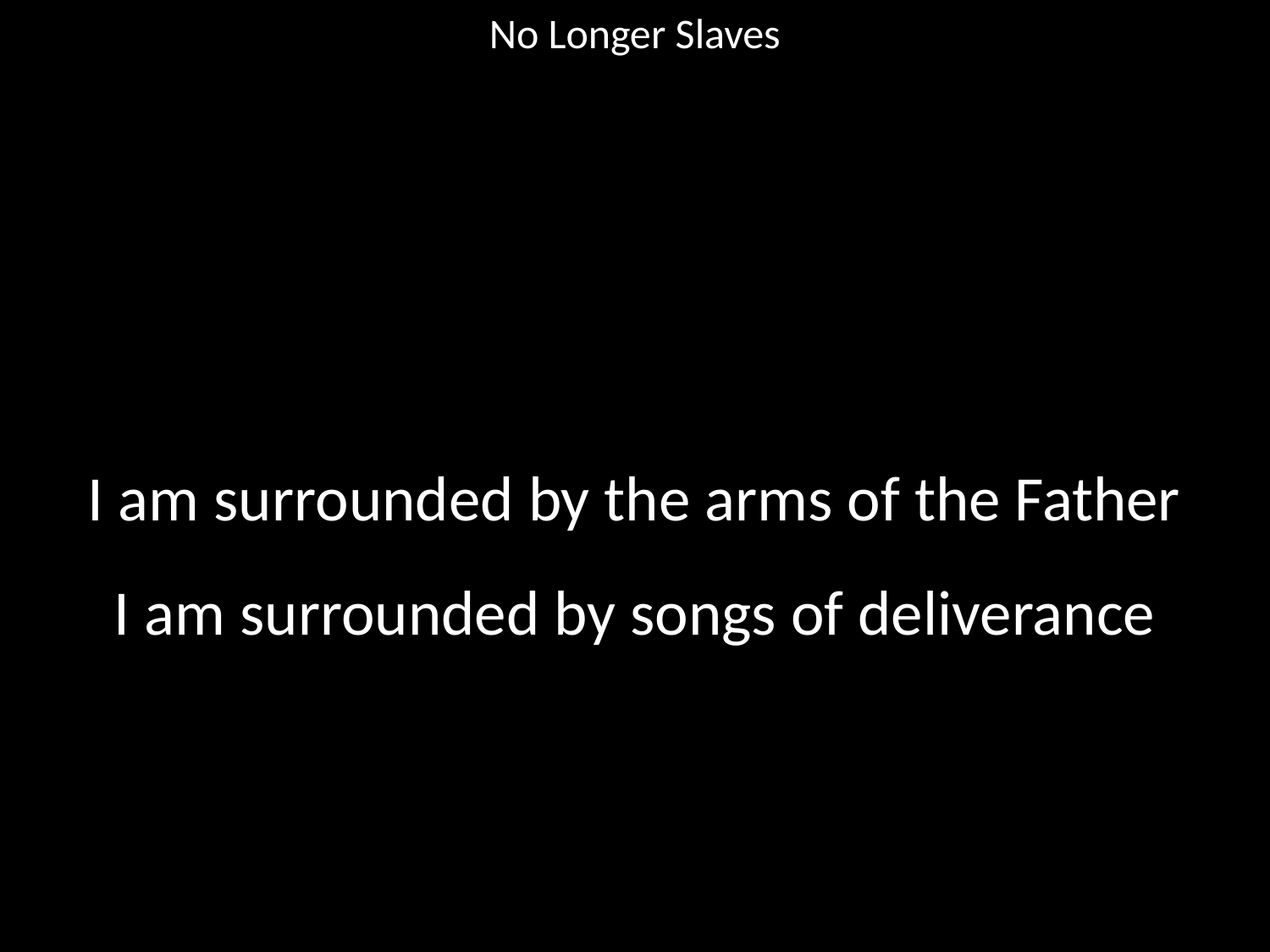

No Longer Slaves
#
I am surrounded by the arms of the Father
I am surrounded by songs of deliverance